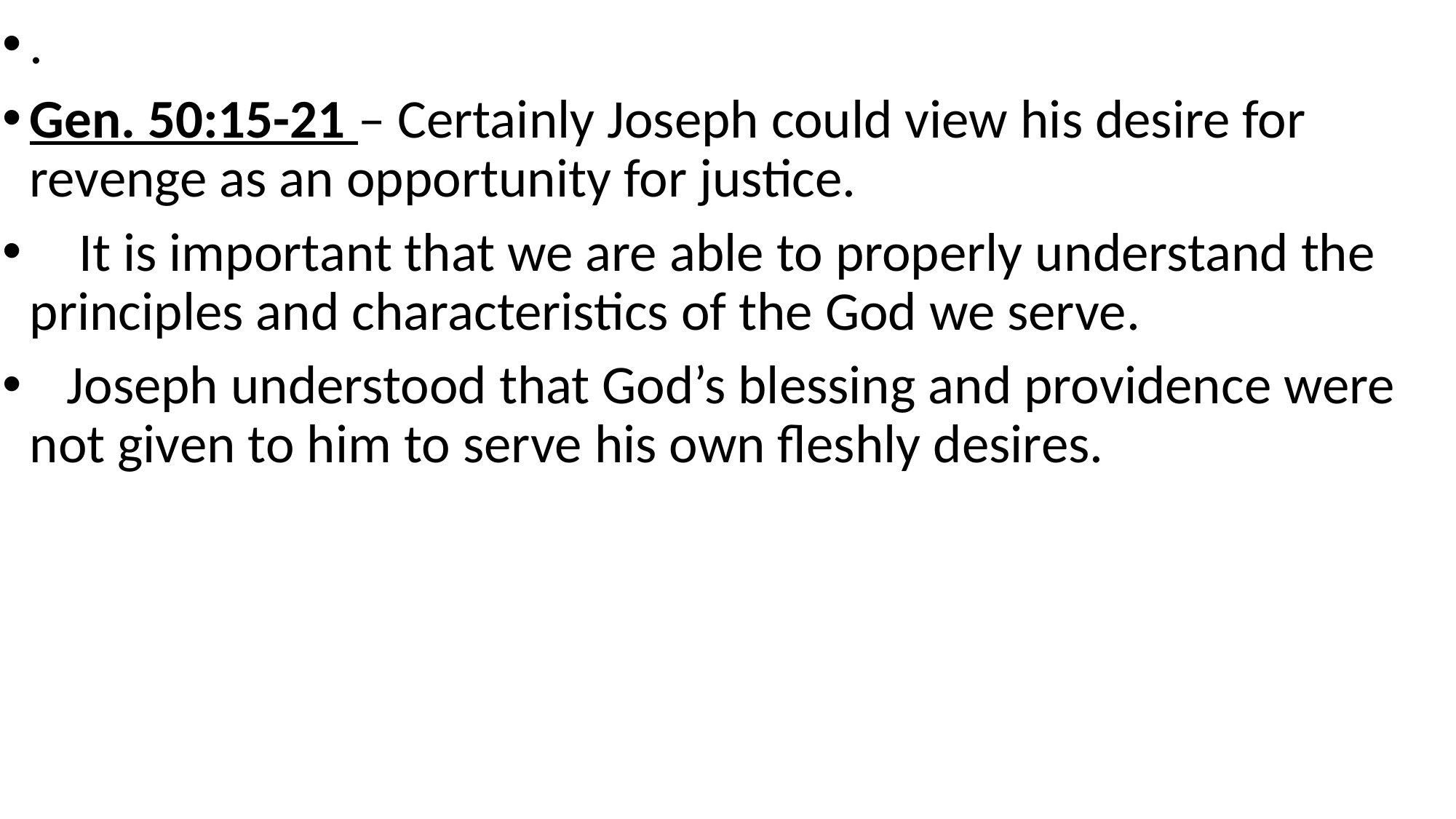

.
Gen. 50:15-21 – Certainly Joseph could view his desire for revenge as an opportunity for justice.
    It is important that we are able to properly understand the principles and characteristics of the God we serve.
   Joseph understood that God’s blessing and providence were not given to him to serve his own fleshly desires.